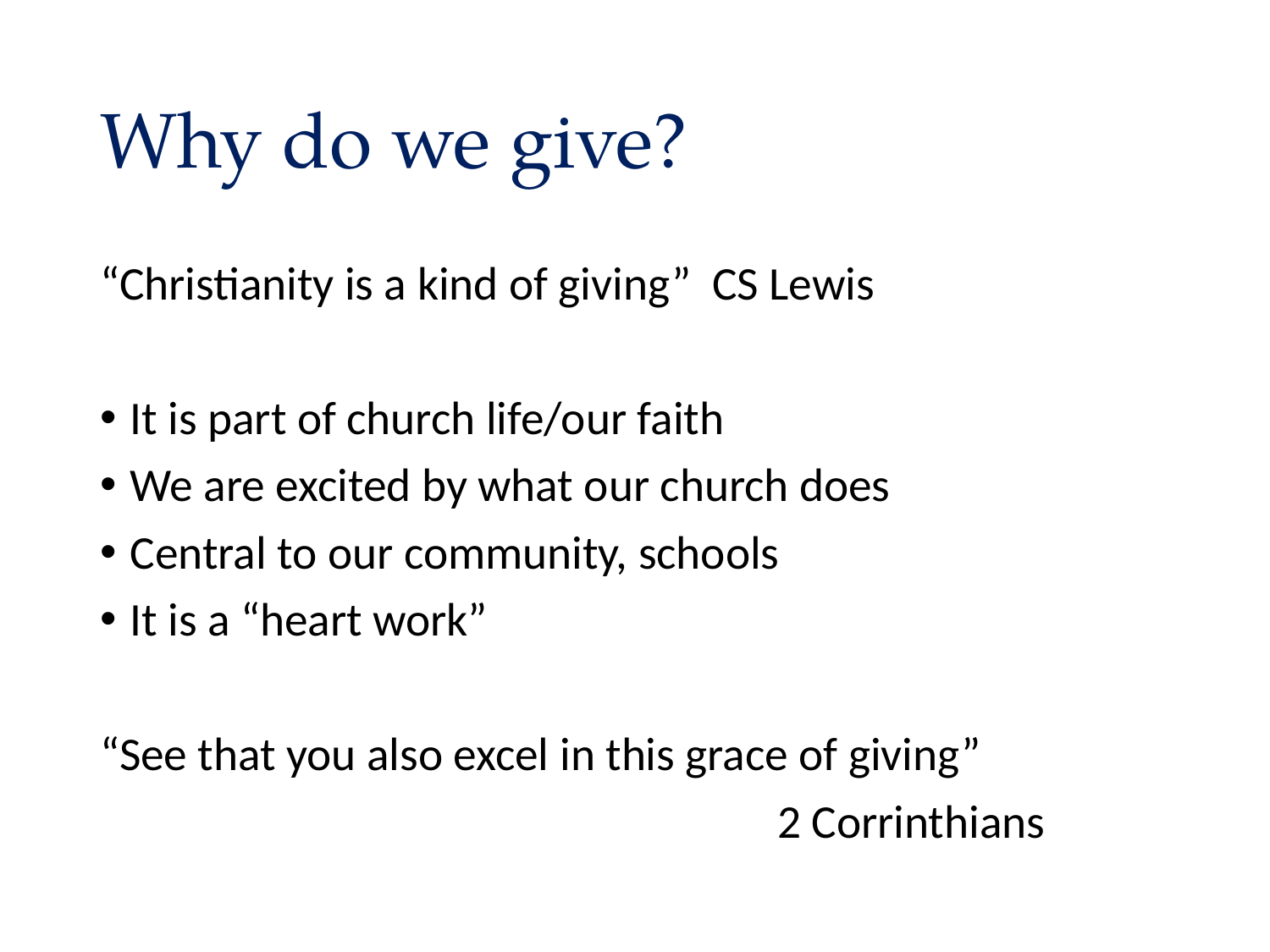

# Why do we give?
“Christianity is a kind of giving”  CS Lewis

It is part of church life/our faith
We are excited by what our church does
Central to our community, schools
It is a “heart work”

“See that you also excel in this grace of giving”
                                                                2 Corrinthians